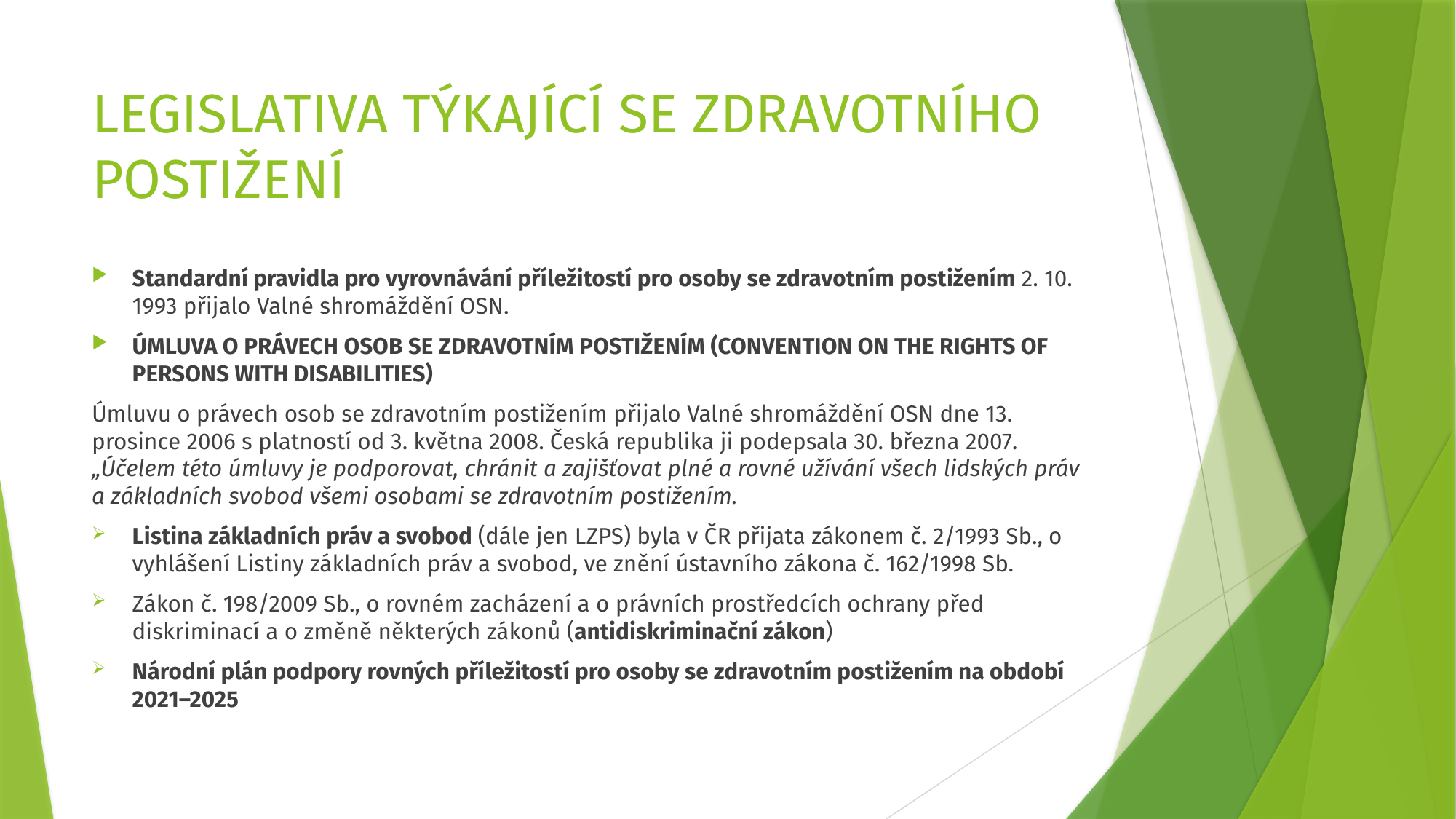

# LEGISLATIVA TÝKAJÍCÍ SE ZDRAVOTNÍHO POSTIŽENÍ
Standardní pravidla pro vyrovnávání příležitostí pro osoby se zdravotním postižením 2. 10. 1993 přijalo Valné shromáždění OSN.
ÚMLUVA O PRÁVECH OSOB SE ZDRAVOTNÍM POSTIŽENÍM (CONVENTION ON THE RIGHTS OF PERSONS WITH DISABILITIES)
Úmluvu o právech osob se zdravotním postižením přijalo Valné shromáždění OSN dne 13. prosince 2006 s platností od 3. května 2008. Česká republika ji podepsala 30. března 2007. „Účelem této úmluvy je podporovat, chránit a zajišťovat plné a rovné užívání všech lidských práv a základních svobod všemi osobami se zdravotním postižením.
Listina základních práv a svobod (dále jen LZPS) byla v ČR přijata zákonem č. 2/1993 Sb., o vyhlášení Listiny základních práv a svobod, ve znění ústavního zákona č. 162/1998 Sb.
Zákon č. 198/2009 Sb., o rovném zacházení a o právních prostředcích ochrany před diskriminací a o změně některých zákonů (antidiskriminační zákon)
Národní plán podpory rovných příležitostí pro osoby se zdravotním postižením na období 2021–2025